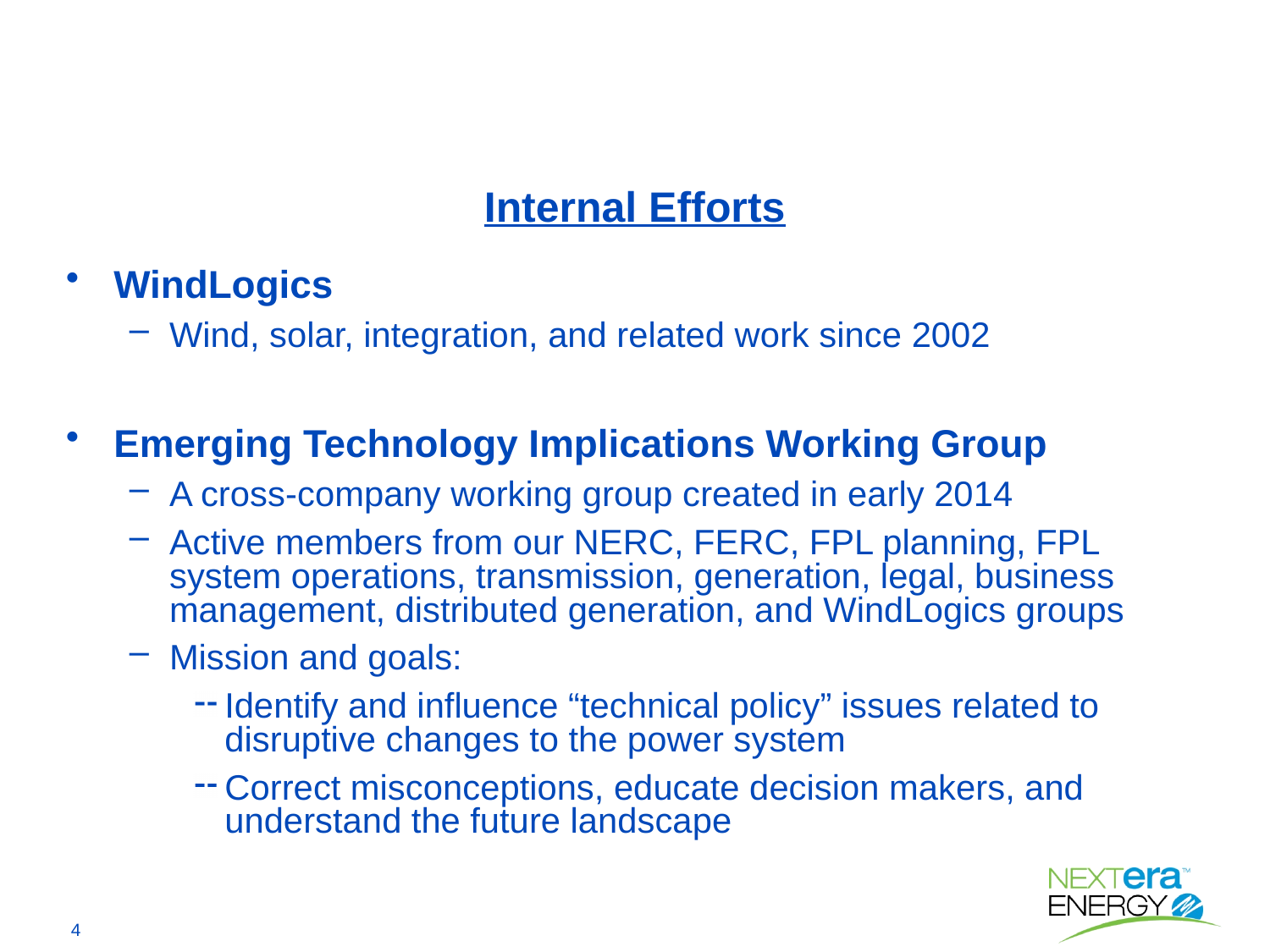

# Internal Efforts
WindLogics
Wind, solar, integration, and related work since 2002

Emerging Technology Implications Working Group
A cross-company working group created in early 2014
Active members from our NERC, FERC, FPL planning, FPL system operations, transmission, generation, legal, business management, distributed generation, and WindLogics groups
Mission and goals:
Identify and influence “technical policy” issues related to disruptive changes to the power system
Correct misconceptions, educate decision makers, and understand the future landscape